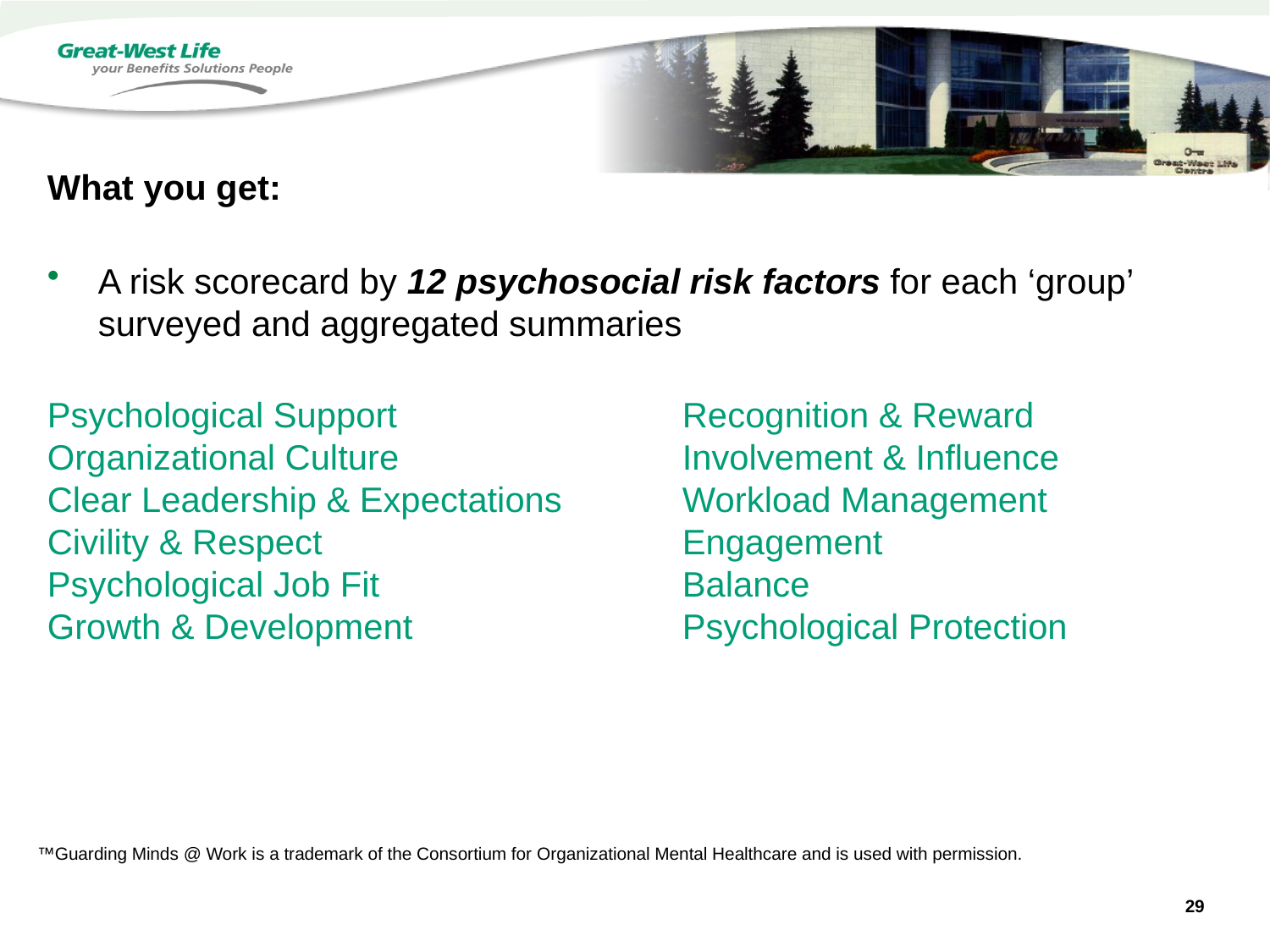

What you get:

A risk scorecard by 12 psychosocial risk factors for each ‘group’ surveyed and aggregated summaries

Psychological Support			Recognition & Reward
Organizational Culture			Involvement & Influence
Clear Leadership & Expectations	Workload Management
Civility & Respect			Engagement
Psychological Job Fit			Balance
Growth & Development			Psychological Protection

™Guarding Minds @ Work is a trademark of the Consortium for Organizational Mental Healthcare and is used with permission.